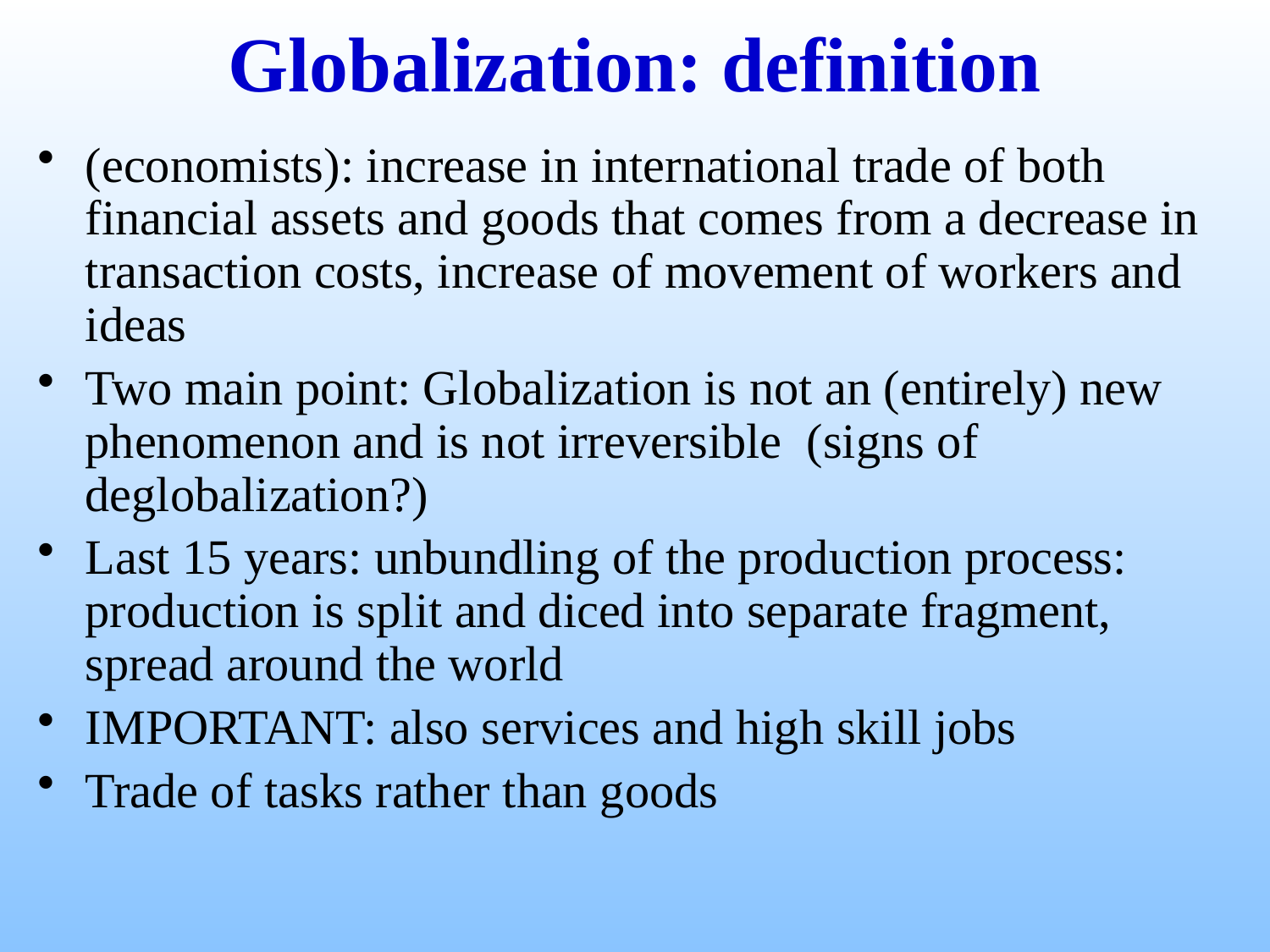

# Globalization: definition
(economists): increase in international trade of both financial assets and goods that comes from a decrease in transaction costs, increase of movement of workers and ideas
Two main point: Globalization is not an (entirely) new phenomenon and is not irreversible  (signs of deglobalization?)
Last 15 years: unbundling of the production process: production is split and diced into separate fragment, spread around the world
IMPORTANT: also services and high skill jobs
Trade of tasks rather than goods